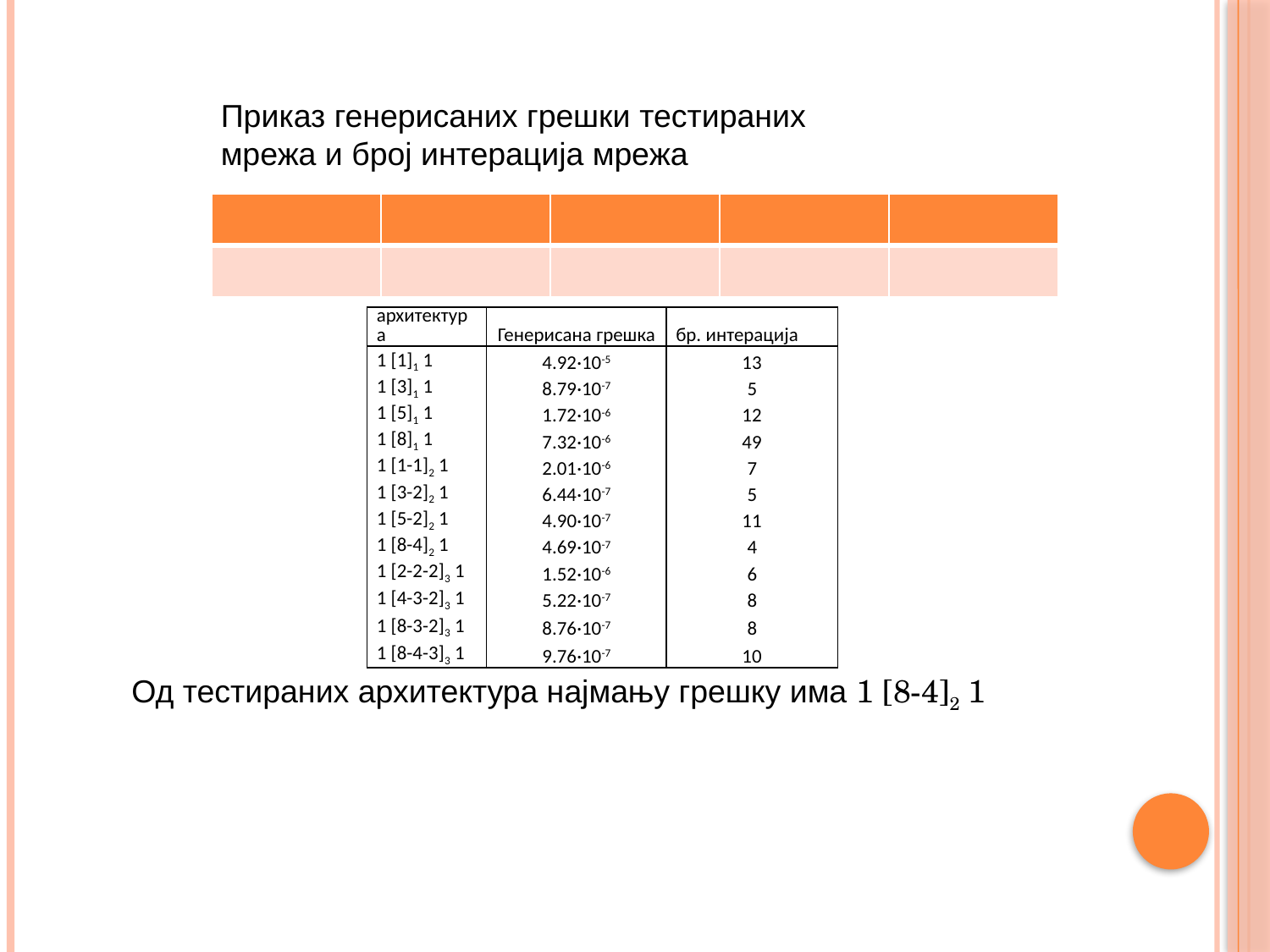

Приказ генерисаних грешки тестираних мрежа и број интерација мрежа
|  |  |  |  |  |
| --- | --- | --- | --- | --- |
|  |  |  |  |  |
| архитектура | Генерисана грешка | бр. интерација |
| --- | --- | --- |
| 1 [1]1 1 | 4.92·10-5 | 13 |
| 1 [3]1 1 | 8.79·10-7 | 5 |
| 1 [5]1 1 | 1.72·10-6 | 12 |
| 1 [8]1 1 | 7.32·10-6 | 49 |
| 1 [1-1]2 1 | 2.01·10-6 | 7 |
| 1 [3-2]2 1 | 6.44·10-7 | 5 |
| 1 [5-2]2 1 | 4.90·10-7 | 11 |
| 1 [8-4]2 1 | 4.69·10-7 | 4 |
| 1 [2-2-2]3 1 | 1.52·10-6 | 6 |
| 1 [4-3-2]3 1 | 5.22·10-7 | 8 |
| 1 [8-3-2]3 1 | 8.76·10-7 | 8 |
| 1 [8-4-3]3 1 | 9.76·10-7 | 10 |
Од тестираних архитектура најмању грешку има 1 [8-4]2 1